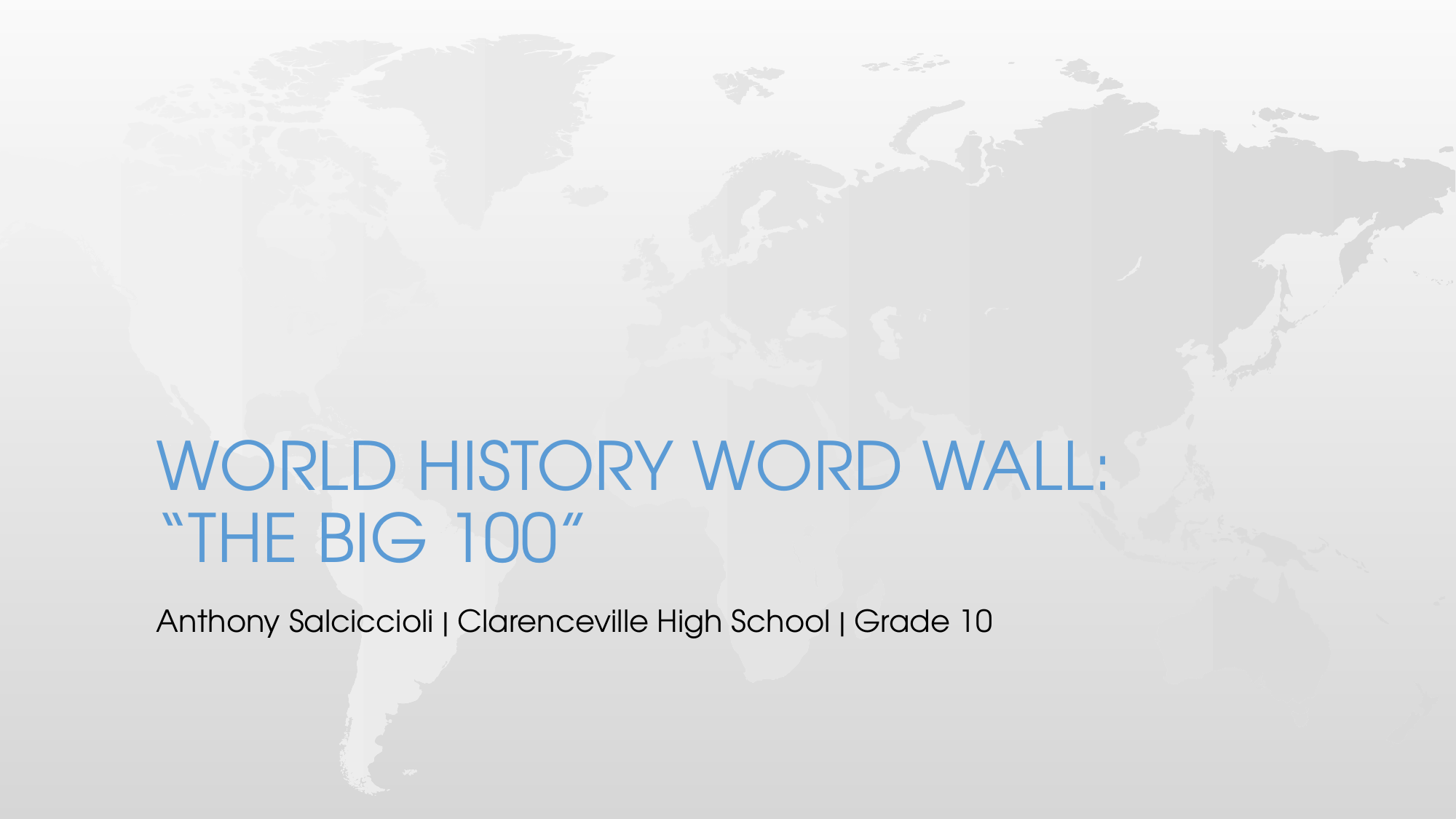

# WORLD HISTORY WORD WALL: “the big 100”
Anthony Salciccioli | Clarenceville High School | Grade 10